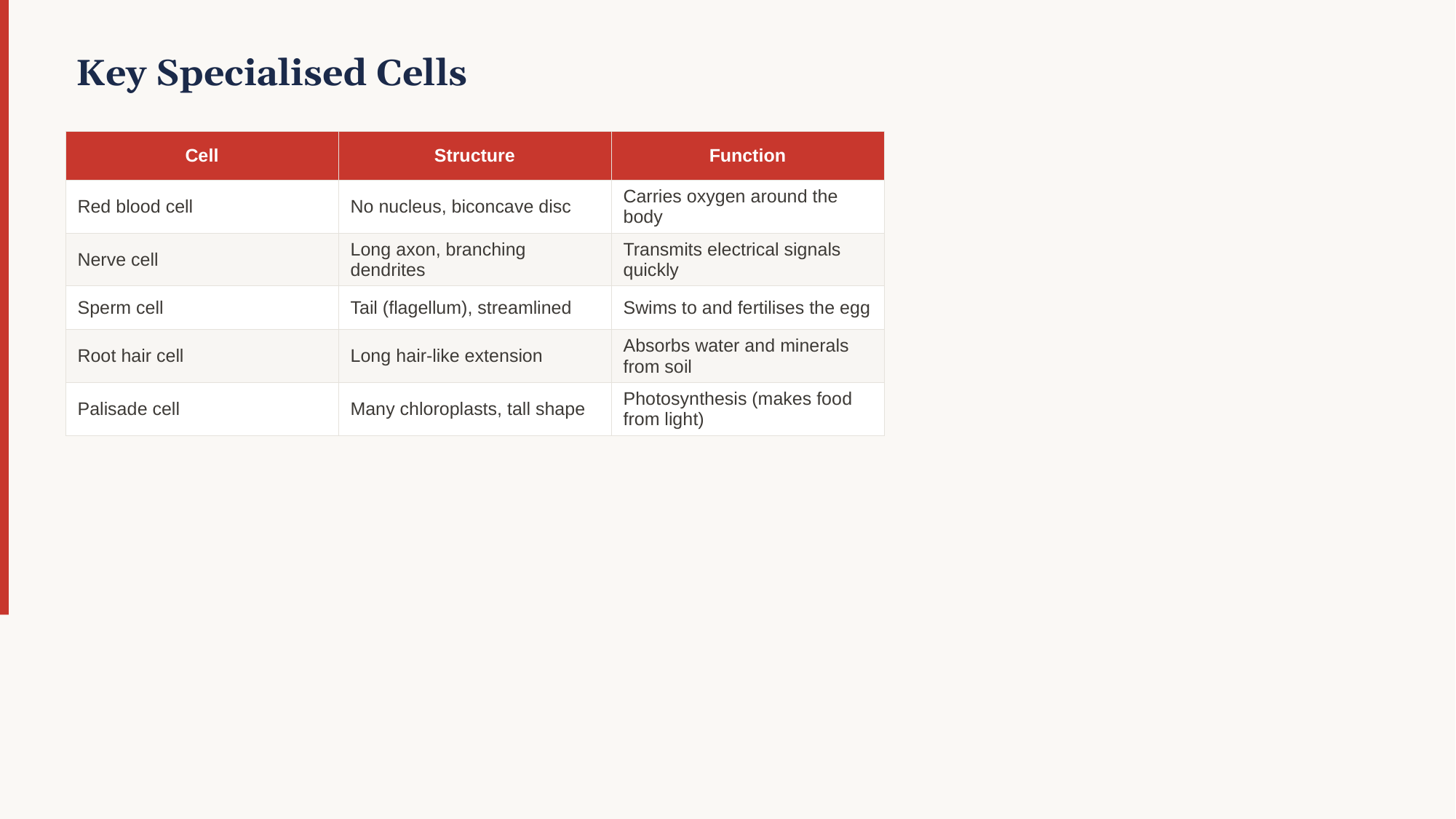

Key Specialised Cells
| Cell | Structure | Function |
| --- | --- | --- |
| Red blood cell | No nucleus, biconcave disc | Carries oxygen around the body |
| Nerve cell | Long axon, branching dendrites | Transmits electrical signals quickly |
| Sperm cell | Tail (flagellum), streamlined | Swims to and fertilises the egg |
| Root hair cell | Long hair-like extension | Absorbs water and minerals from soil |
| Palisade cell | Many chloroplasts, tall shape | Photosynthesis (makes food from light) |